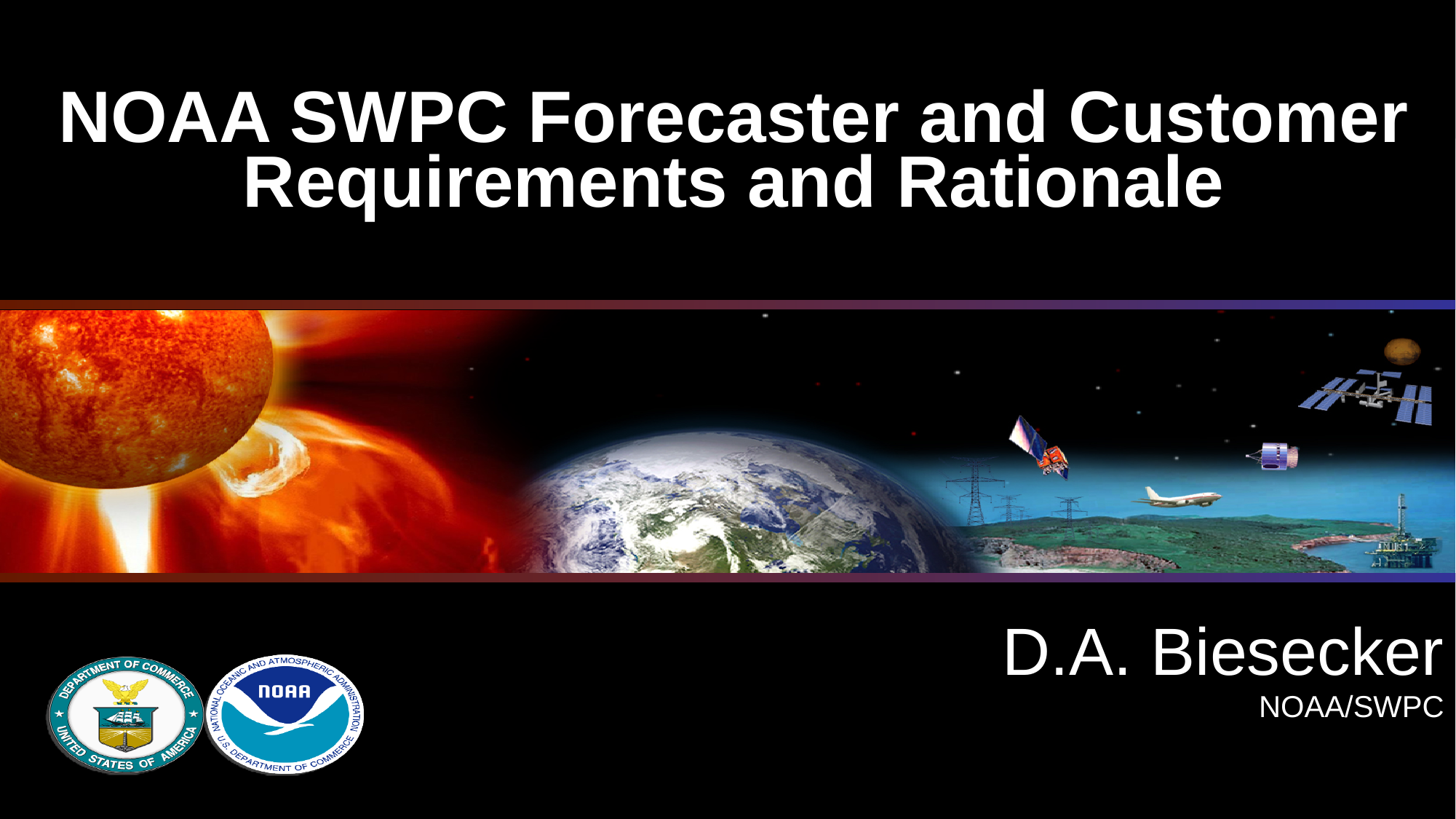

# NOAA SWPC Forecaster and Customer Requirements and Rationale
D.A. Biesecker
NOAA/SWPC